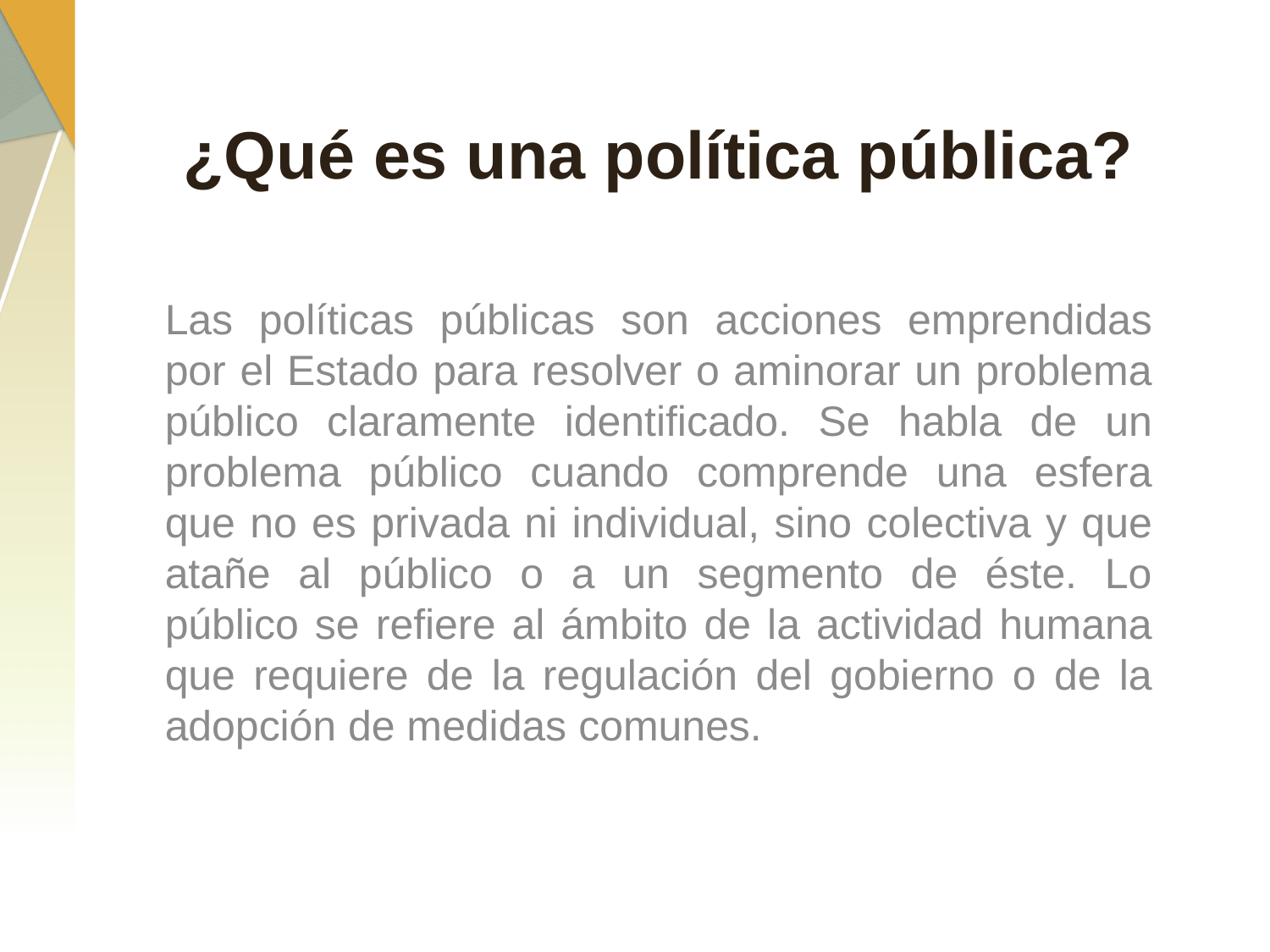

¿Qué es una política pública?
Las políticas públicas son acciones emprendidas por el Estado para resolver o aminorar un problema público claramente identificado. Se habla de un problema público cuando comprende una esfera que no es privada ni individual, sino colectiva y que atañe al público o a un segmento de éste. Lo público se refiere al ámbito de la actividad humana que requiere de la regulación del gobierno o de la adopción de medidas comunes.